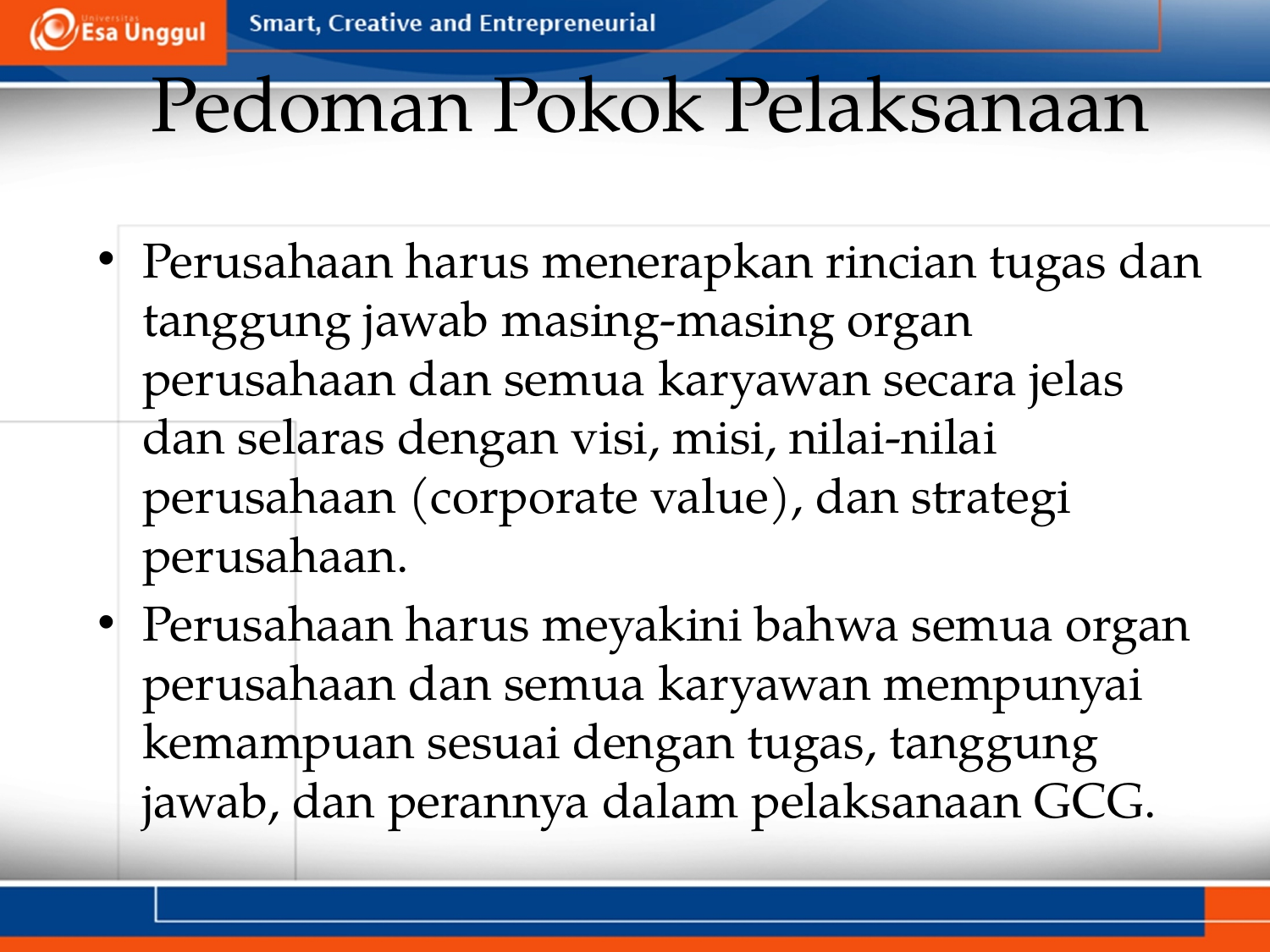

# Pedoman Pokok Pelaksanaan
Perusahaan harus menerapkan rincian tugas dan tanggung jawab masing-masing organ perusahaan dan semua karyawan secara jelas dan selaras dengan visi, misi, nilai-nilai perusahaan (corporate value), dan strategi perusahaan.
Perusahaan harus meyakini bahwa semua organ perusahaan dan semua karyawan mempunyai kemampuan sesuai dengan tugas, tanggung jawab, dan perannya dalam pelaksanaan GCG.